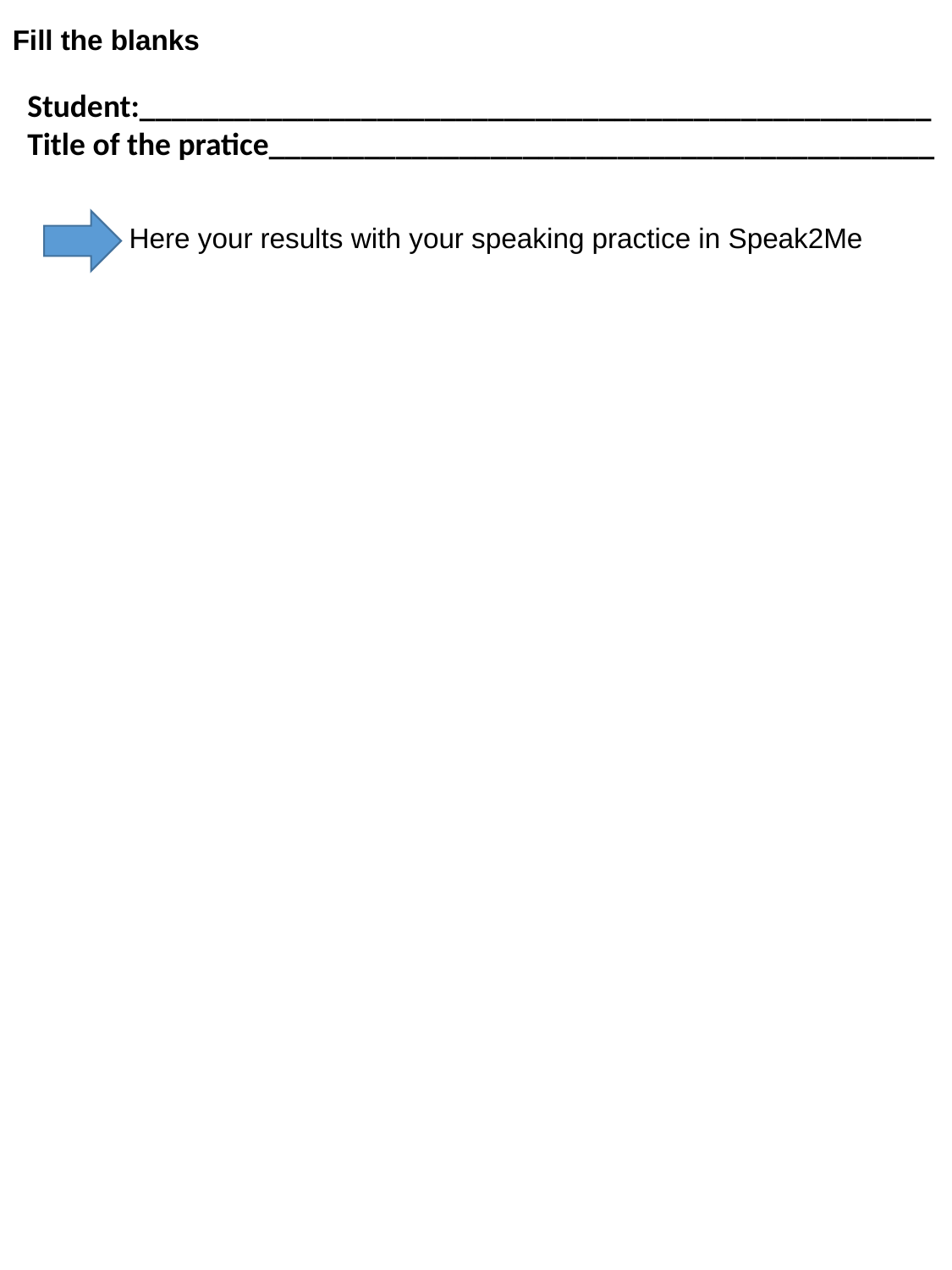

Fill the blanks
Student:__________________________________________________
Title of the pratice__________________________________________

Here your results with your speaking practice in Speak2Me